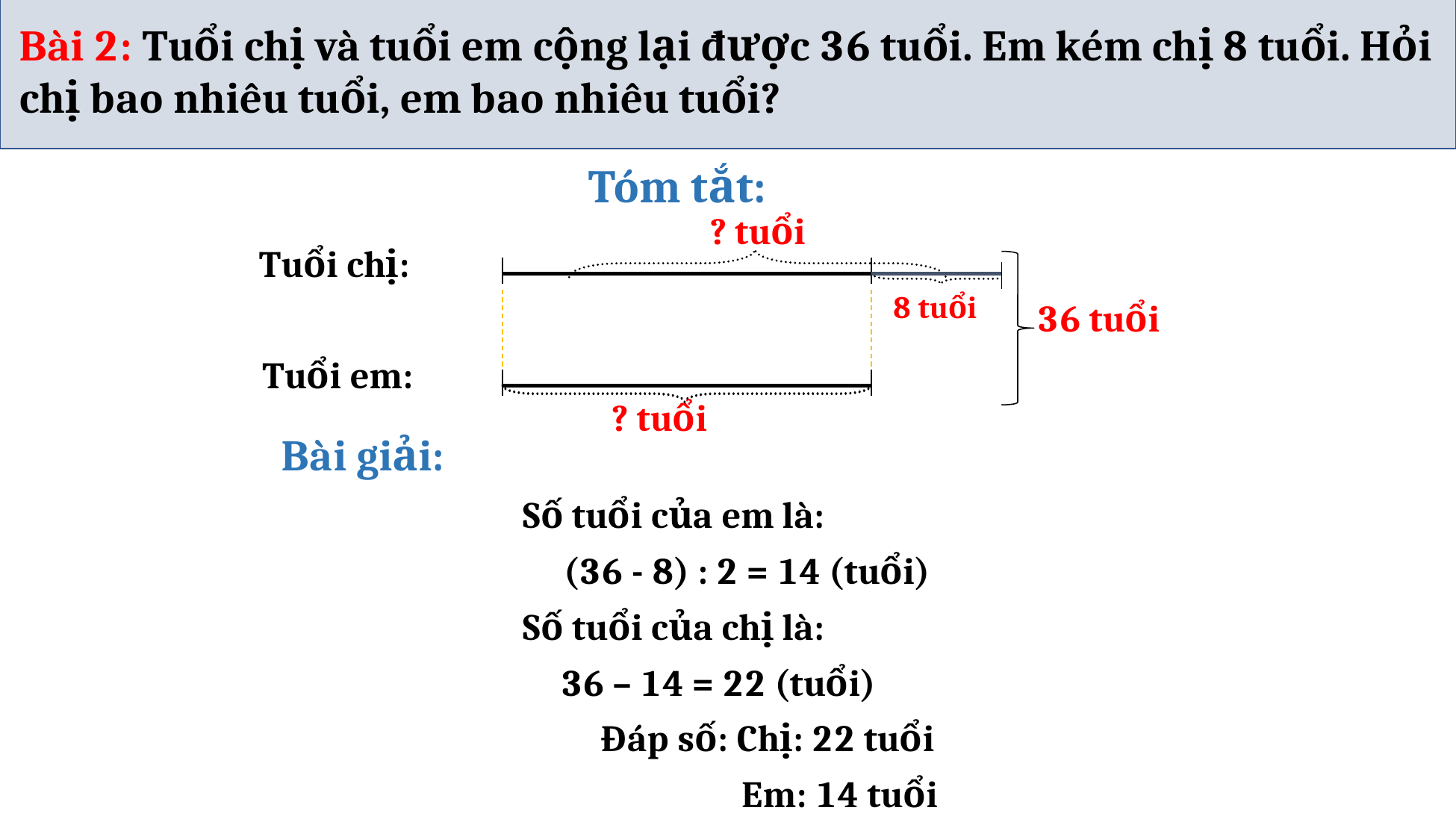

Bài 2: Tuổi chị và tuổi em cộng lại được 36 tuổi. Em kém chị 8 tuổi. Hỏi chị bao nhiêu tuổi, em bao nhiêu tuổi?

Tóm tắt:

? tuổi

Tuổi chị:

8 tuổi
36 tuổi
Tuổi em:
? tuổi
Bài giải:
Số tuổi của em là:
                  (36 - 8) : 2 = 14 (tuổi)
Số tuổi của chị là:
           36 – 14 = 22 (tuổi)
                       Đáp số: Chị: 22 tuổi
                                                               Em: 14 tuổi